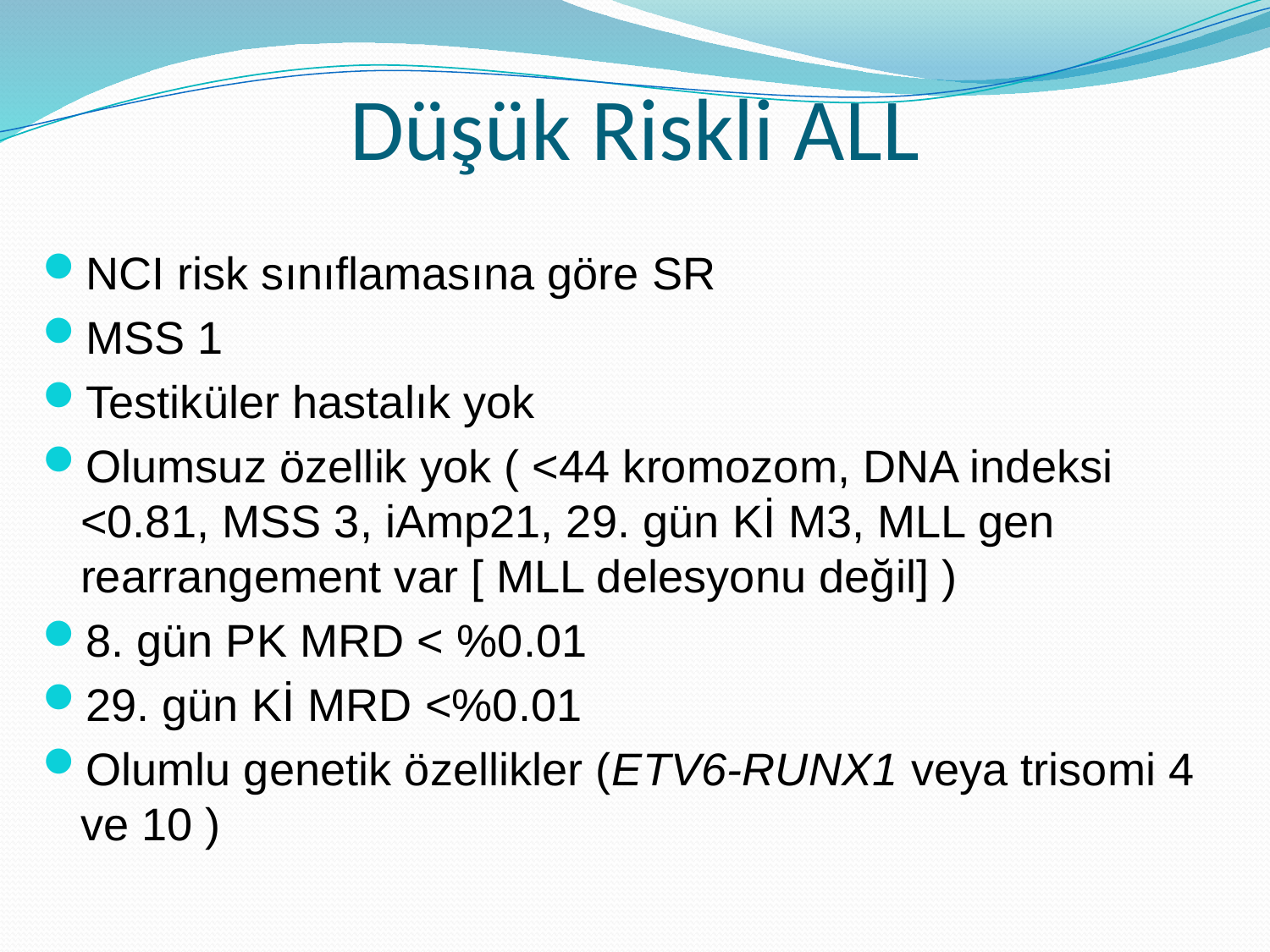

# Düşük Riskli ALL
NCI risk sınıflamasına göre SR
MSS 1
Testiküler hastalık yok
Olumsuz özellik yok ( <44 kromozom, DNA indeksi <0.81, MSS 3, iAmp21, 29. gün Kİ M3, MLL gen rearrangement var [ MLL delesyonu değil] )
8. gün PK MRD < %0.01
29. gün Kİ MRD <%0.01
Olumlu genetik özellikler (ETV6-RUNX1 veya trisomi 4 ve 10 )